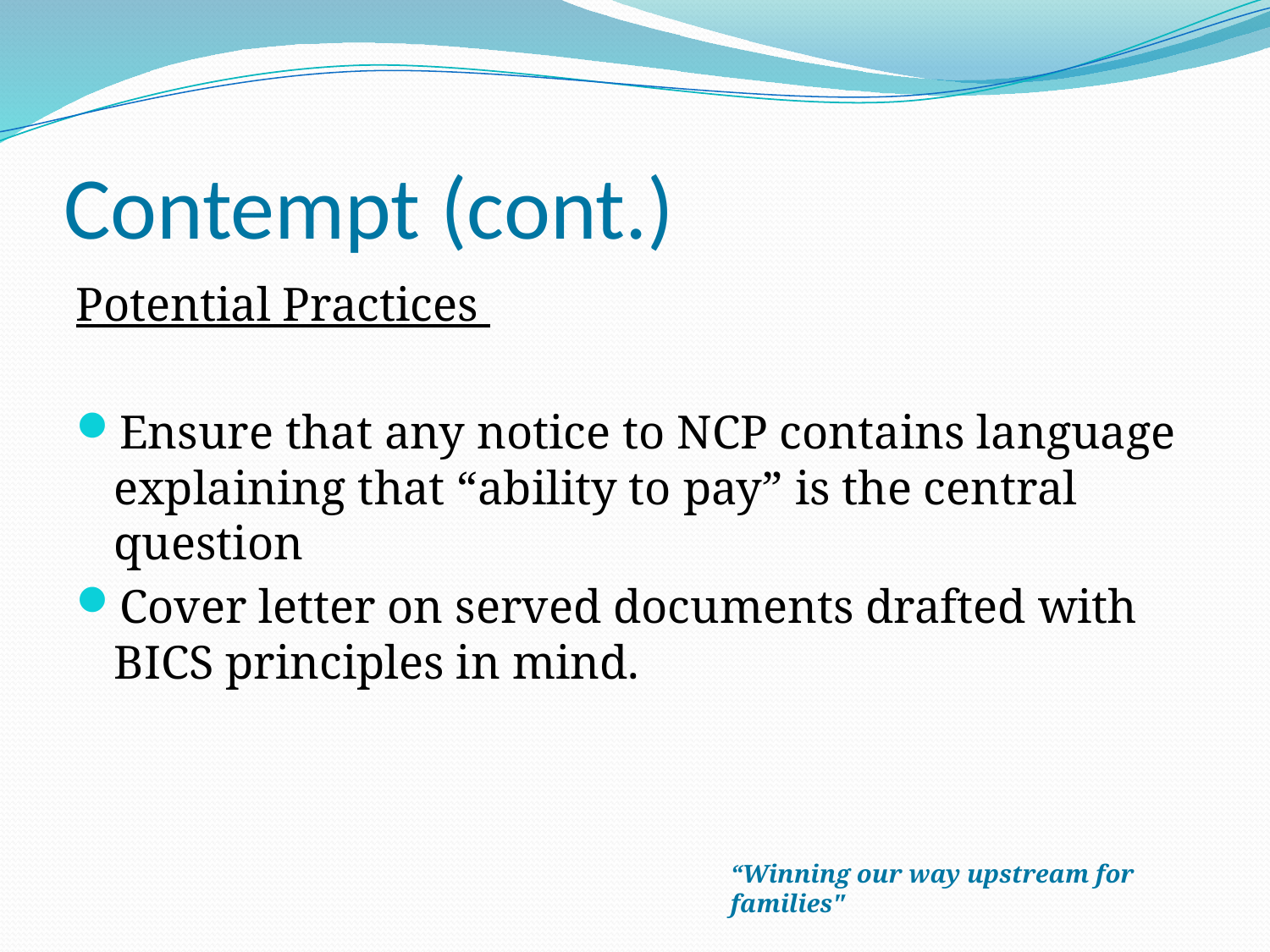

# Contempt (cont.)
Potential Practices

Ensure that any notice to NCP contains language explaining that “ability to pay” is the central question
Cover letter on served documents drafted with BICS principles in mind.

“Winning our way upstream for families"